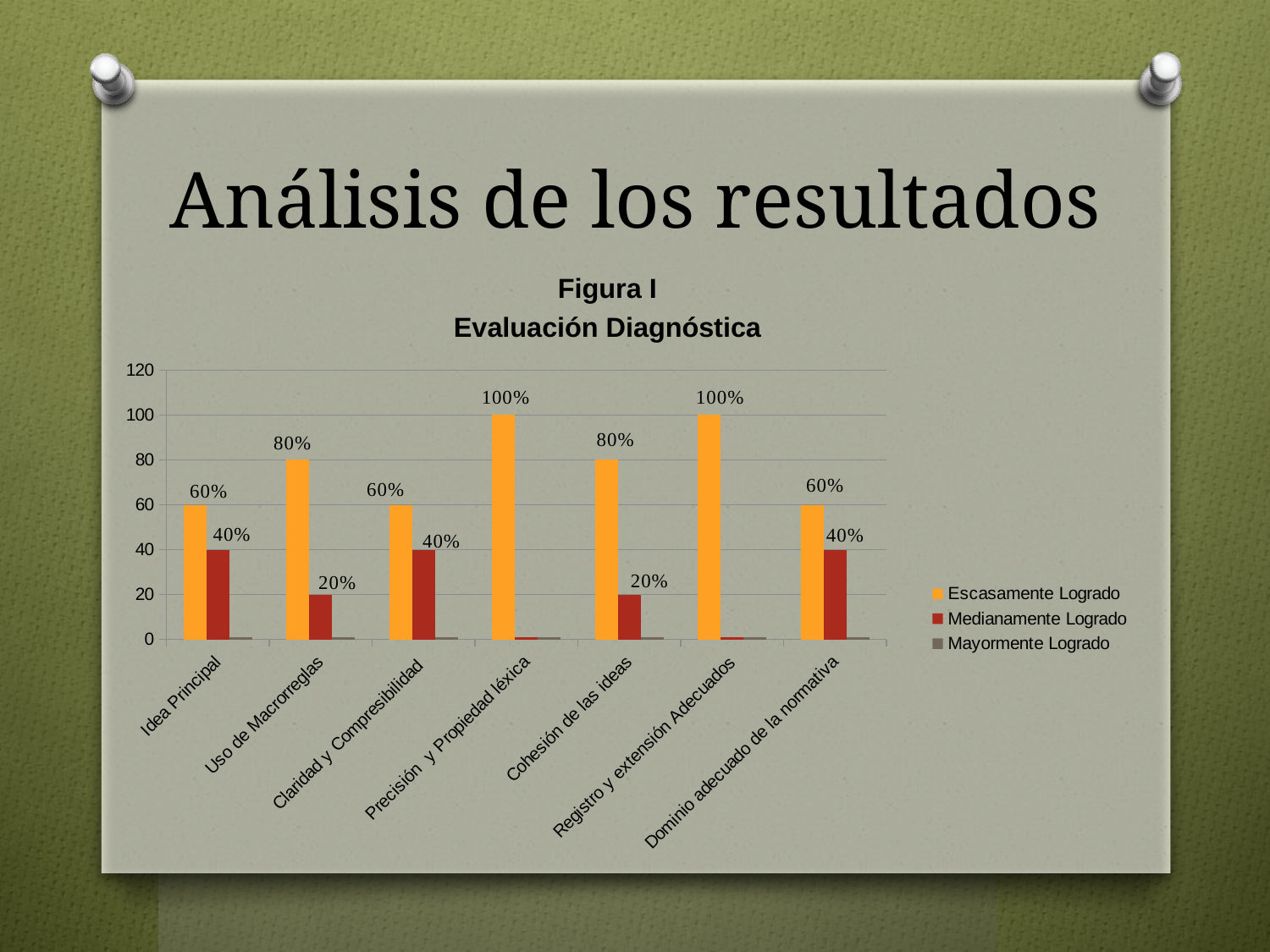

# Análisis de los resultados
Figura I
Evaluación Diagnóstica

### Chart

| Category | Escasamente Logrado | Medianamente Logrado | Mayormente Logrado |
|---|---|---|---|
| Idea Principal | 60.0 | 40.0 | 1.0 |
| Uso de Macrorreglas | 80.0 | 20.0 | 1.0 |
| Claridad y Compresibilidad  | 60.0 | 40.0 | 1.0 |
| Precisión  y Propiedad léxica | 100.0 | 1.0 | 1.0 |
| Cohesión de las ideas | 80.0 | 20.0 | 1.0 |
| Registro y extensión Adecuados | 100.0 | 1.0 | 1.0 |
| Dominio adecuado de la normativa | 60.0 | 40.0 | 1.0 |